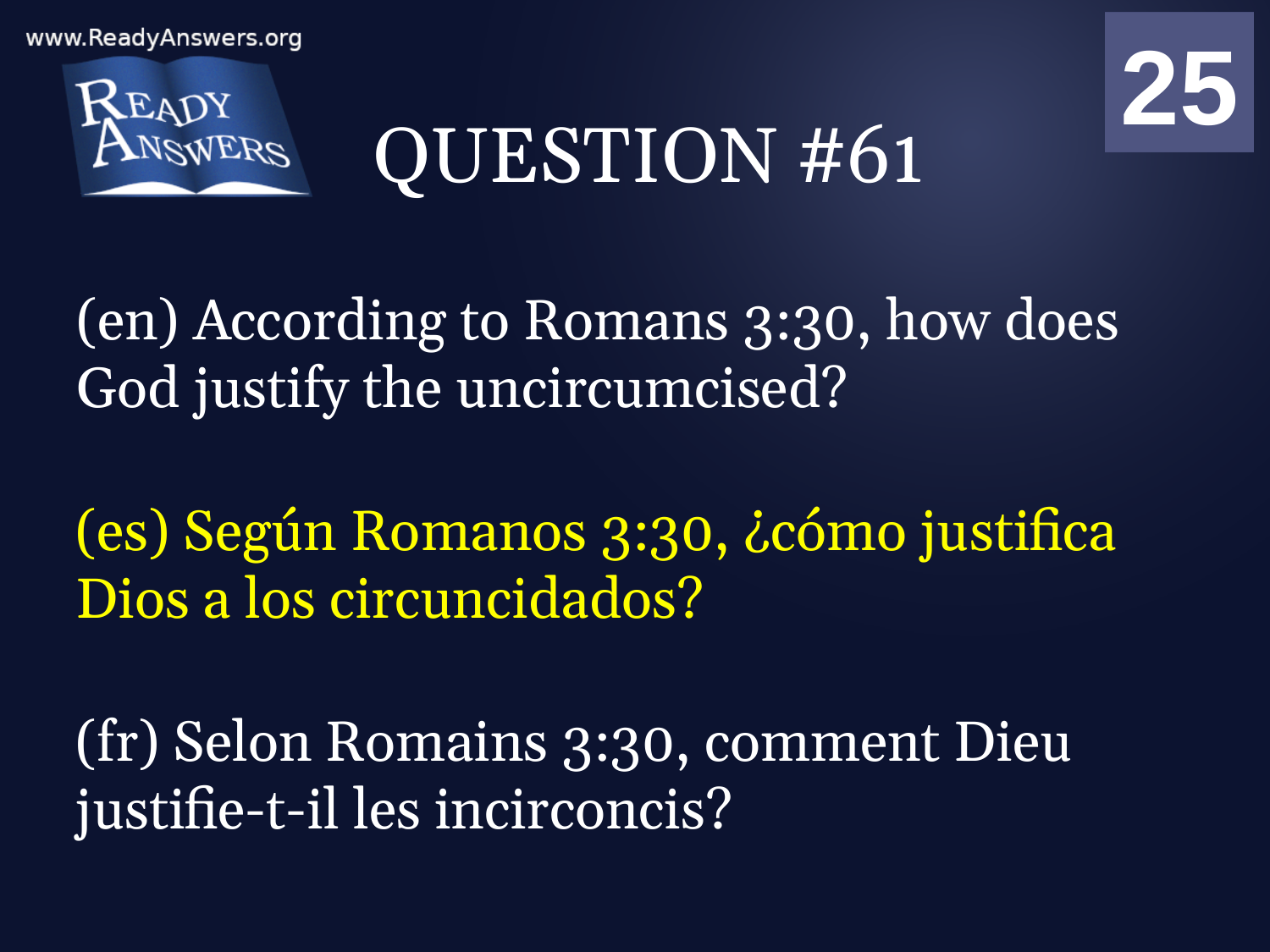

01
02
03
04
05
06
07
08
09
10
11
12
13
14
15
16
17
18
19
20
21
22
23
24
25
00
# QUESTION #61
(en) According to Romans 3:30, how does God justify the uncircumcised?
(es) Según Romanos 3:30, ¿cómo justifica Dios a los circuncidados?
(fr) Selon Romains 3:30, comment Dieu justifie-t-il les incirconcis?